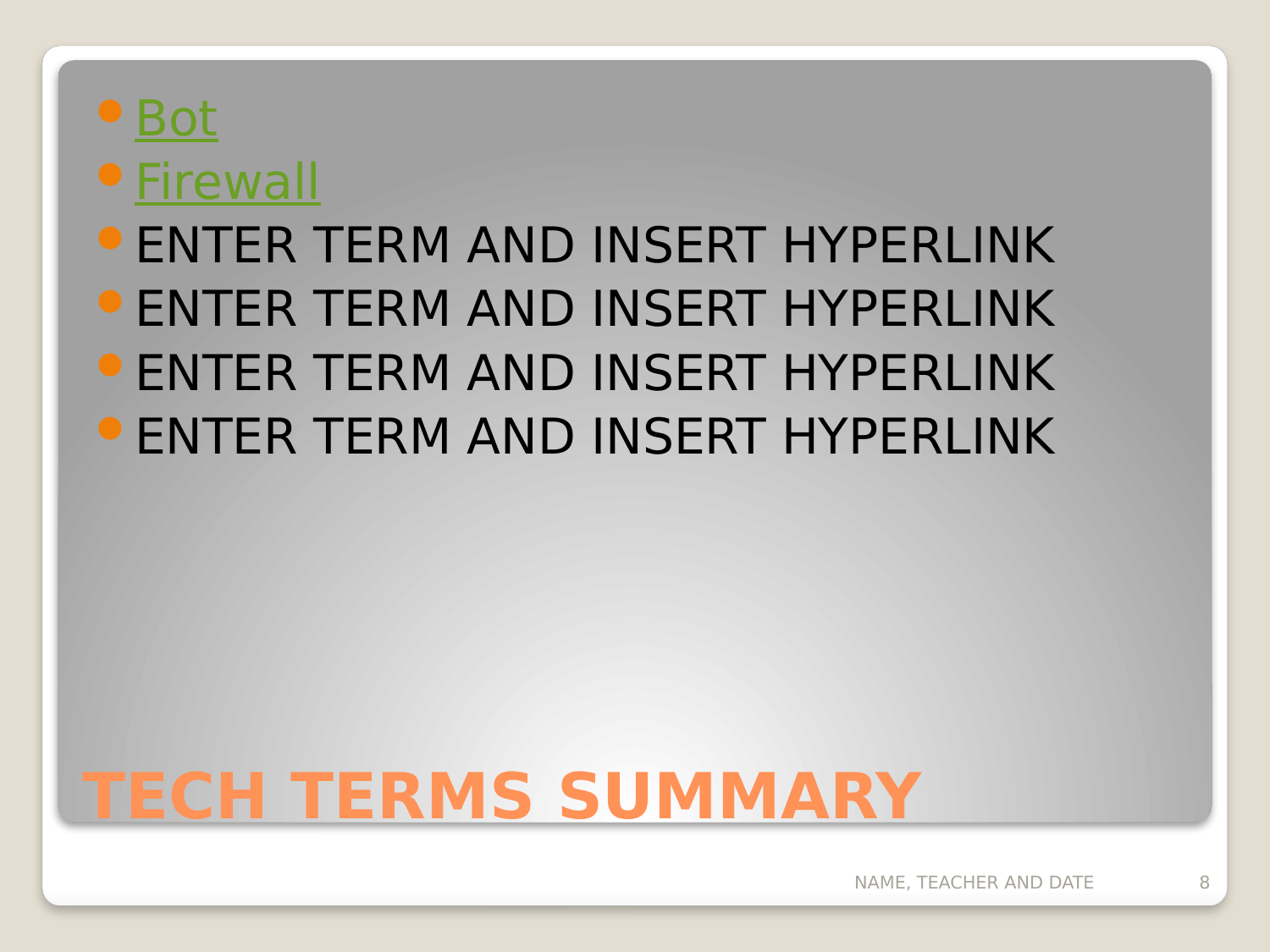

Bot
Firewall
ENTER TERM AND INSERT HYPERLINK
ENTER TERM AND INSERT HYPERLINK
ENTER TERM AND INSERT HYPERLINK
ENTER TERM AND INSERT HYPERLINK

# TECH TERMS SUMMARY
NAME, TEACHER AND DATE
8